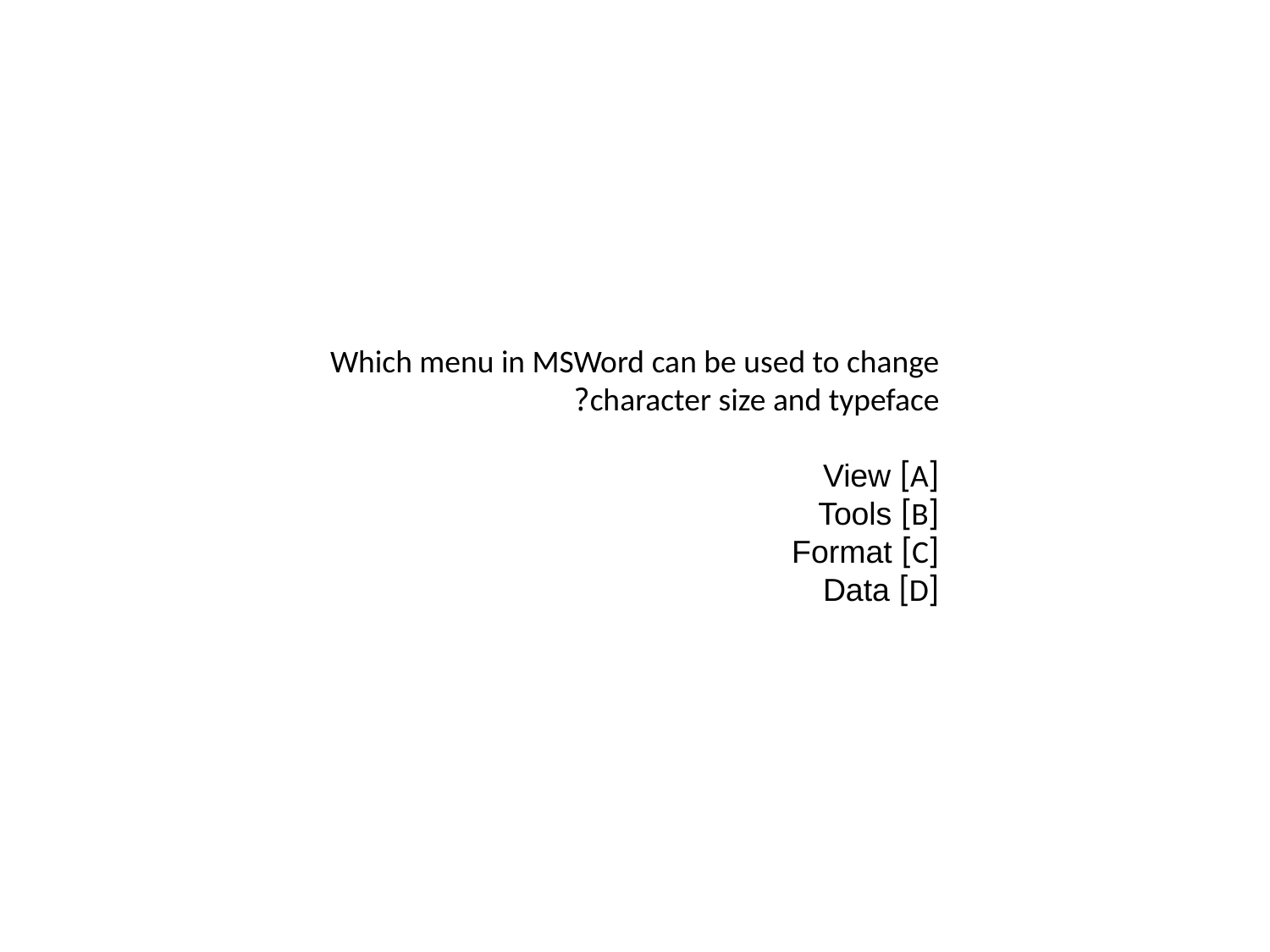

Which menu in MSWord can be used to change character size and typeface?

[A] View
[B] Tools
[C] Format
[D] Data